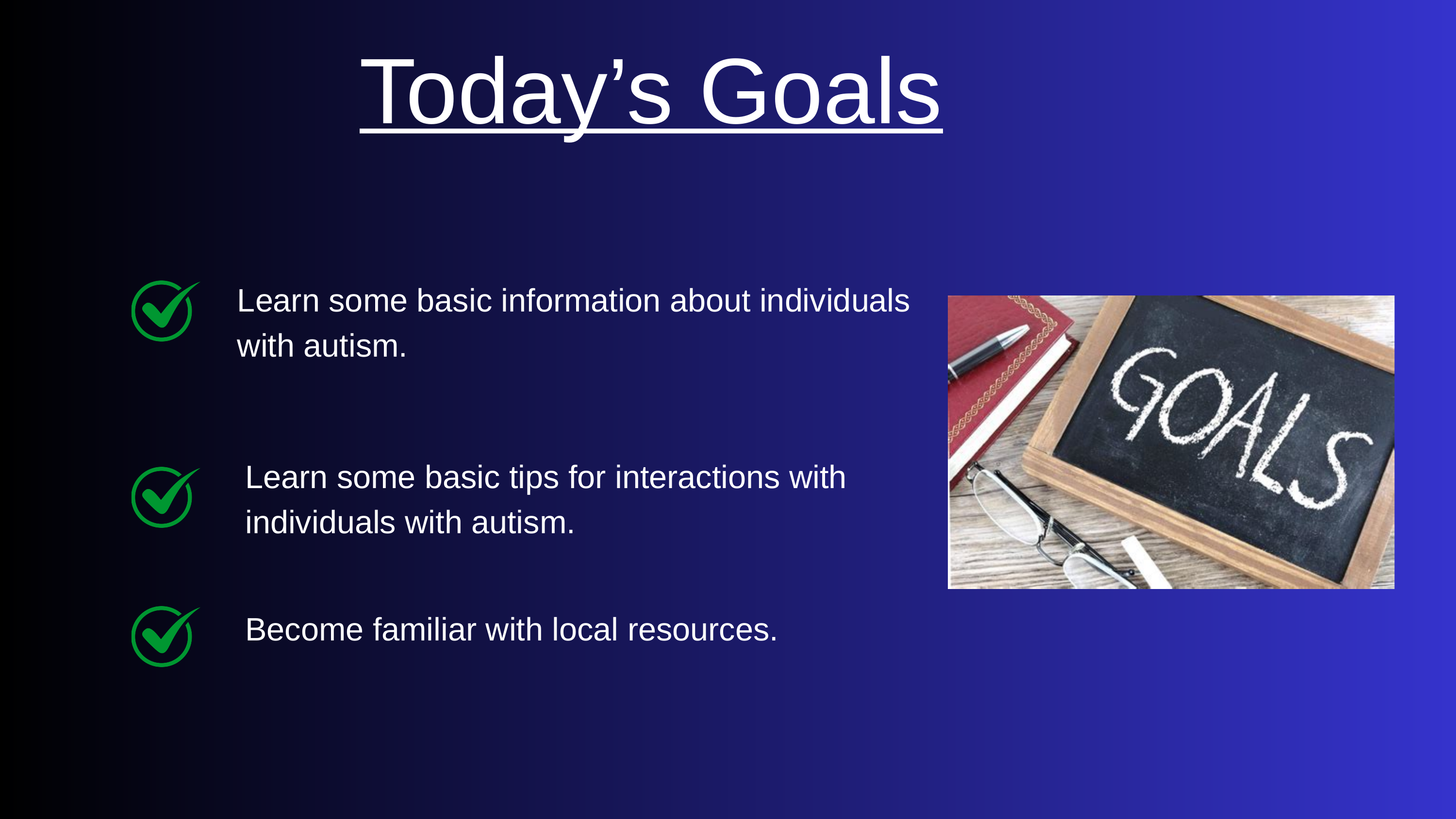

Today’s Goals
Learn some basic information about individuals with autism.

Learn some basic tips for interactions with individuals with autism.

Become familiar with local resources.